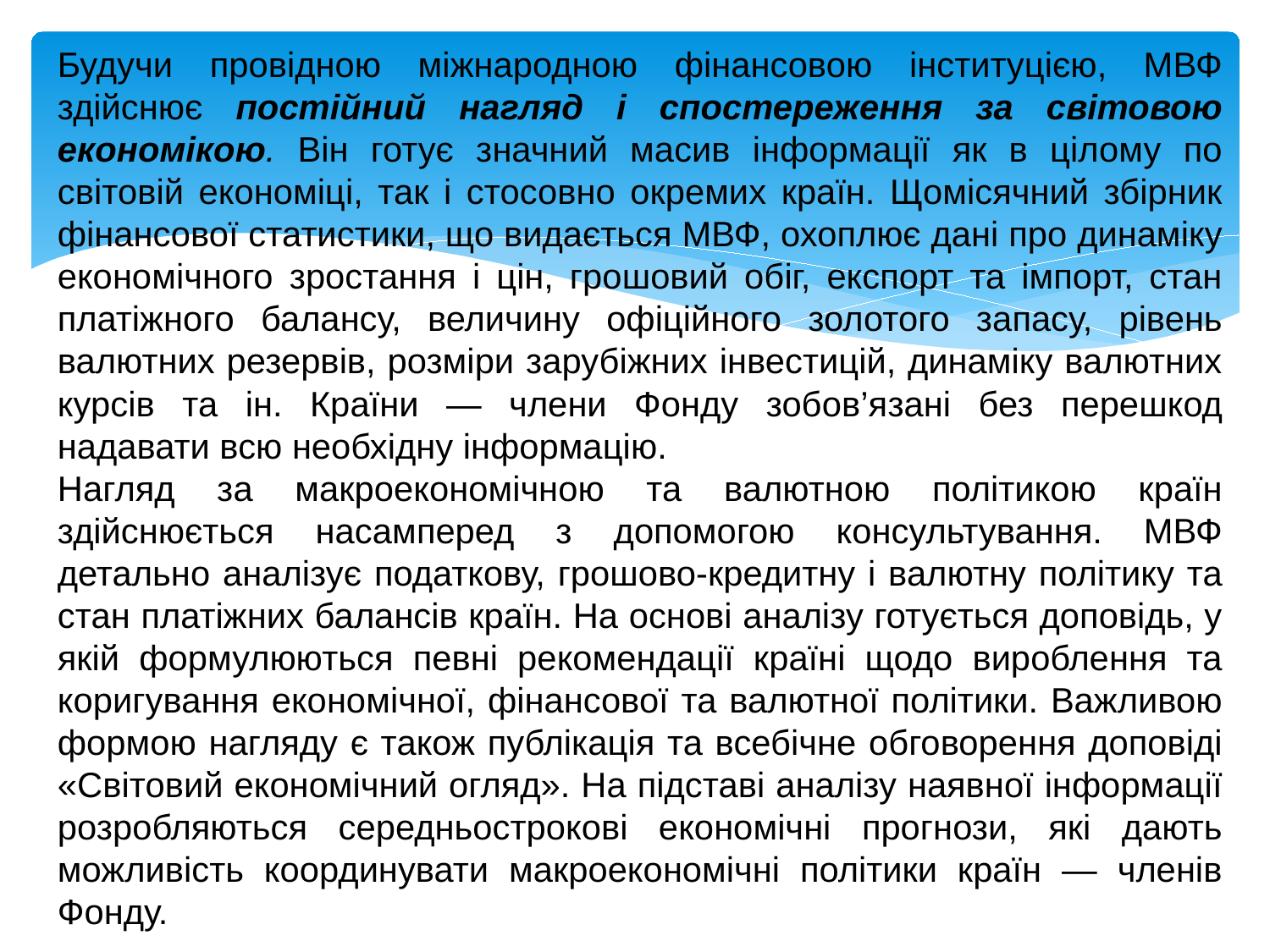

Будучи провідною міжнародною фінансовою інституцією, МВФ здійснює постійний нагляд і спостереження за світовою економікою. Він готує значний масив інформації як в цілому по світовій економіці, так і стосовно окремих країн. Щомісячний збірник фінансової статистики, що видається МВФ, охоплює дані про динаміку економічного зростання і цін, грошовий обіг, експорт та імпорт, стан платіжного балансу, величину офіційного золотого запасу, рівень валютних резервів, розміри зарубіжних інвестицій, динаміку валютних курсів та ін. Країни — члени Фонду зобов’я­зані без перешкод надавати всю необхідну інформацію.
Нагляд за макроекономічною та валютною політикою країн здійснюється насамперед з допомогою консультування. МВФ детально аналізує податкову, грошово-кредитну і валютну політику та стан платіжних балансів країн. На основі аналізу готується доповідь, у якій формулюються певні рекомендації країні щодо вироблення та коригування економічної, фінансової та валютної політики. Важливою формою нагляду є також публікація та всебічне обговорення доповіді «Світовий економічний огляд». На підставі аналізу наявної інформації розробляються середньострокові економічні прогнози, які дають можливість координувати макроекономічні політики країн — членів Фонду.